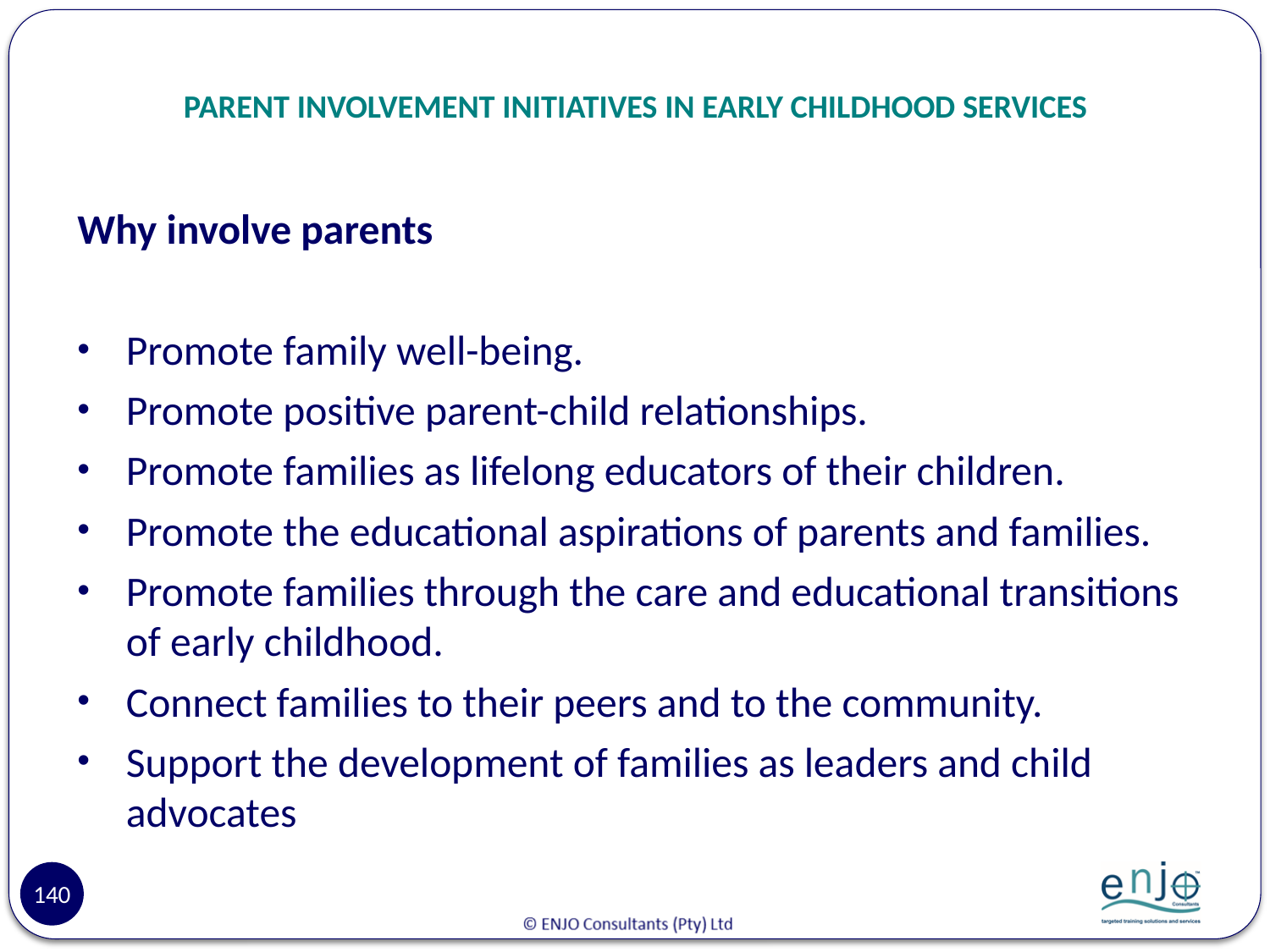

# PARENT INVOLVEMENT INITIATIVES IN EARLY CHILDHOOD SERVICES
Why involve parents

Promote family well-being.
Promote positive parent-child relationships.
Promote families as lifelong educators of their children.
Promote the educational aspirations of parents and families.
Promote families through the care and educational transitions of early childhood.
Connect families to their peers and to the community.
Support the development of families as leaders and child advocates

140